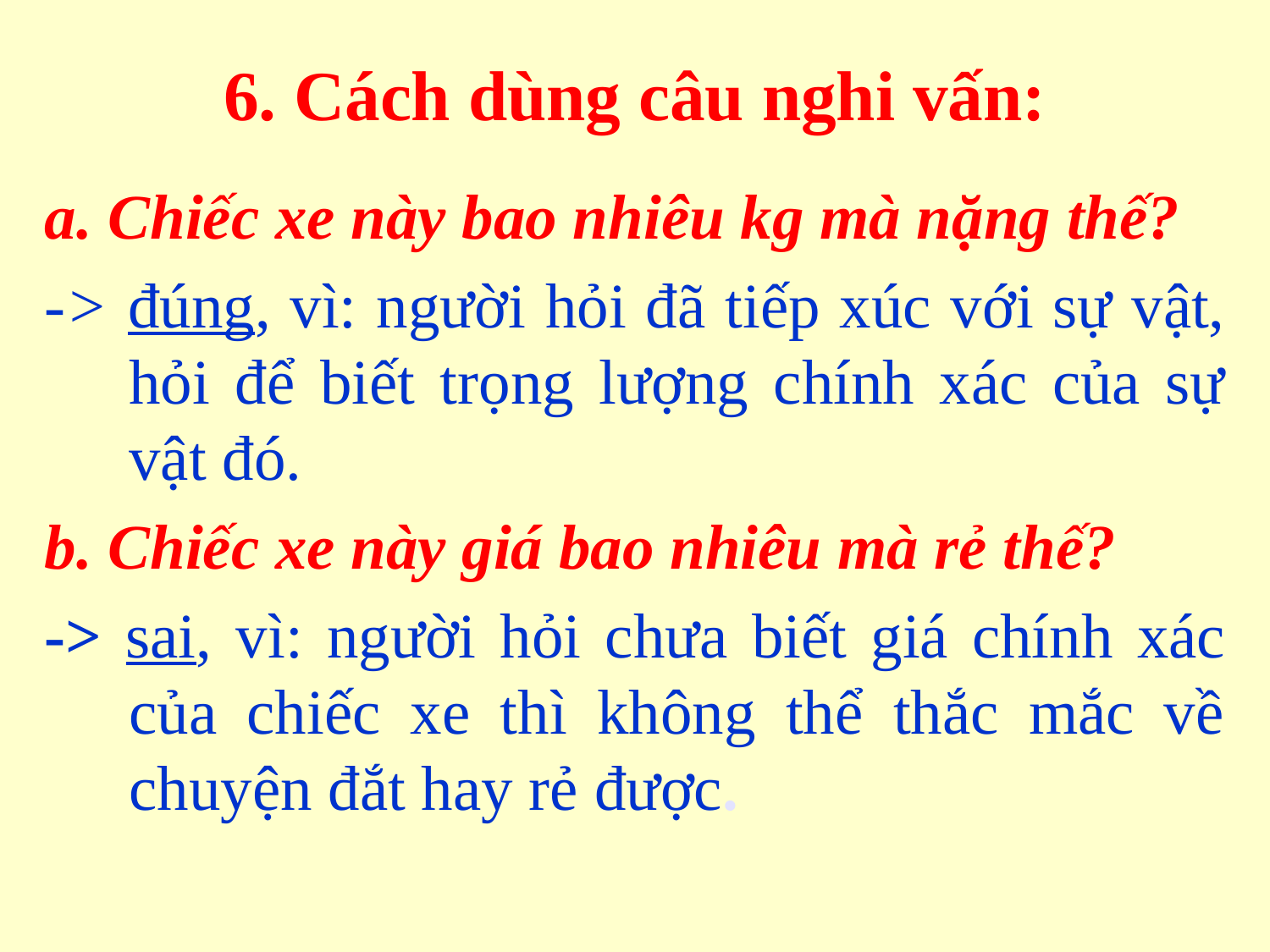

# 6. Cách dùng câu nghi vấn:
a. Chiếc xe này bao nhiêu kg mà nặng thế?
-> đúng, vì: người hỏi đã tiếp xúc với sự vật, hỏi để biết trọng lượng chính xác của sự vật đó.
b. Chiếc xe này giá bao nhiêu mà rẻ thế?
-> sai, vì: người hỏi chưa biết giá chính xác của chiếc xe thì không thể thắc mắc về chuyện đắt hay rẻ được.